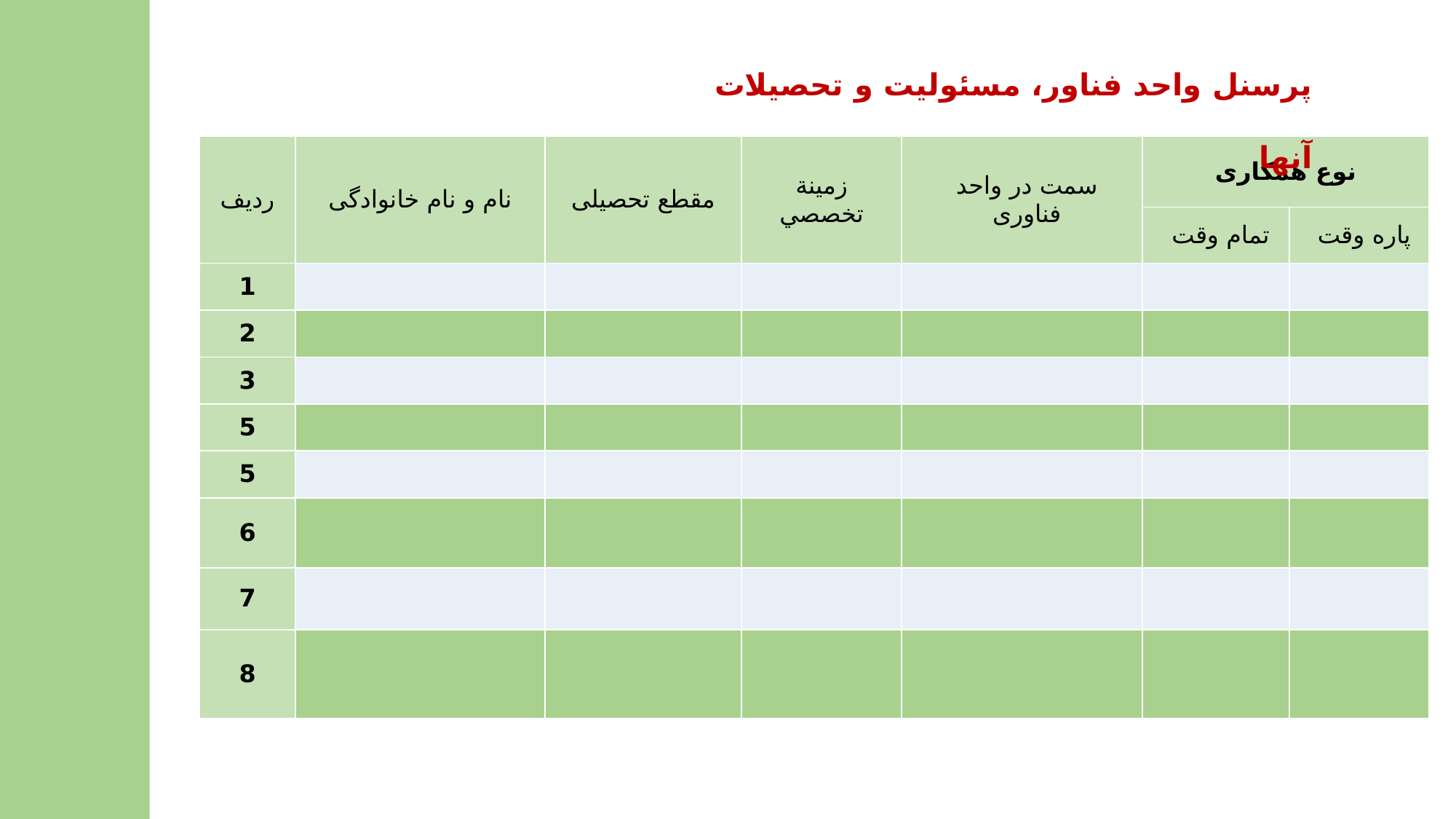

پرسنل واحد فناور، مسئوليت و تحصيلات آنها
| ردیف | نام و نام خانوادگی | مقطع تحصیلی | زمينة تخصصي | سمت در واحد فناوری | نوع همکاری |  |
| --- | --- | --- | --- | --- | --- | --- |
|  |  |  |  |  | تمام وقت | پاره وقت |
| 1 |  |  |  |  |  |  |
| 2 |  |  |  |  |  |  |
| 3 |  |  |  |  |  |  |
| 5 |  |  |  |  |  |  |
| 5 |  |  |  |  |  |  |
| 6 |  |  |  |  |  |  |
| 7 |  |  |  |  |  |  |
| 8 |  |  |  |  |  |  |